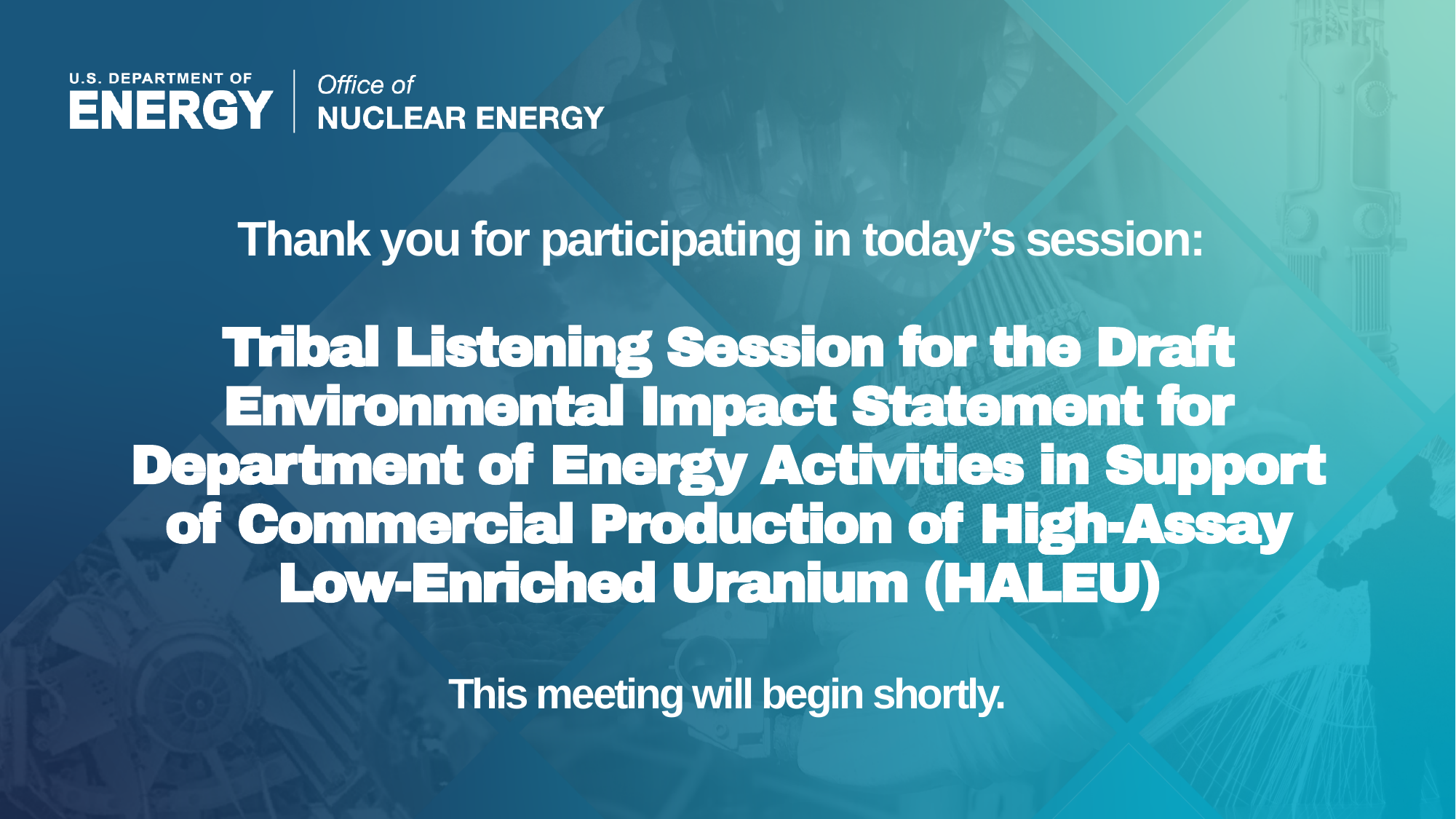

# Thank you for participating in today’s session: Tribal Listening Session for the Draft Environmental Impact Statement for Department of Energy Activities in Support of Commercial Production of High-Assay Low-Enriched Uranium (HALEU) This meeting will begin shortly.